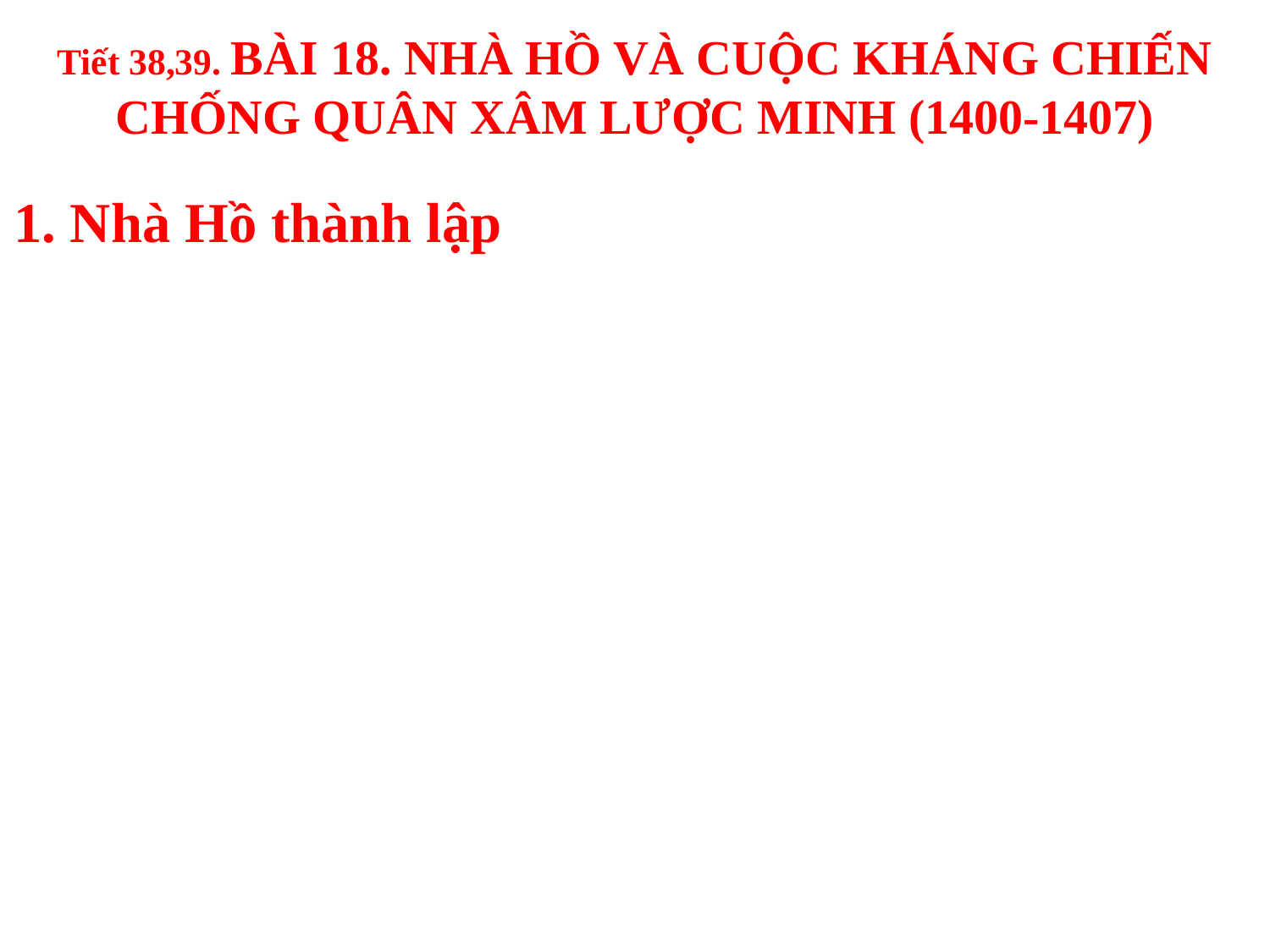

# Tiết 38,39. BÀI 18. NHÀ HỒ VÀ CUỘC KHÁNG CHIẾN CHỐNG QUÂN XÂM LƯỢC MINH (1400-1407)
1. Nhà Hồ thành lập